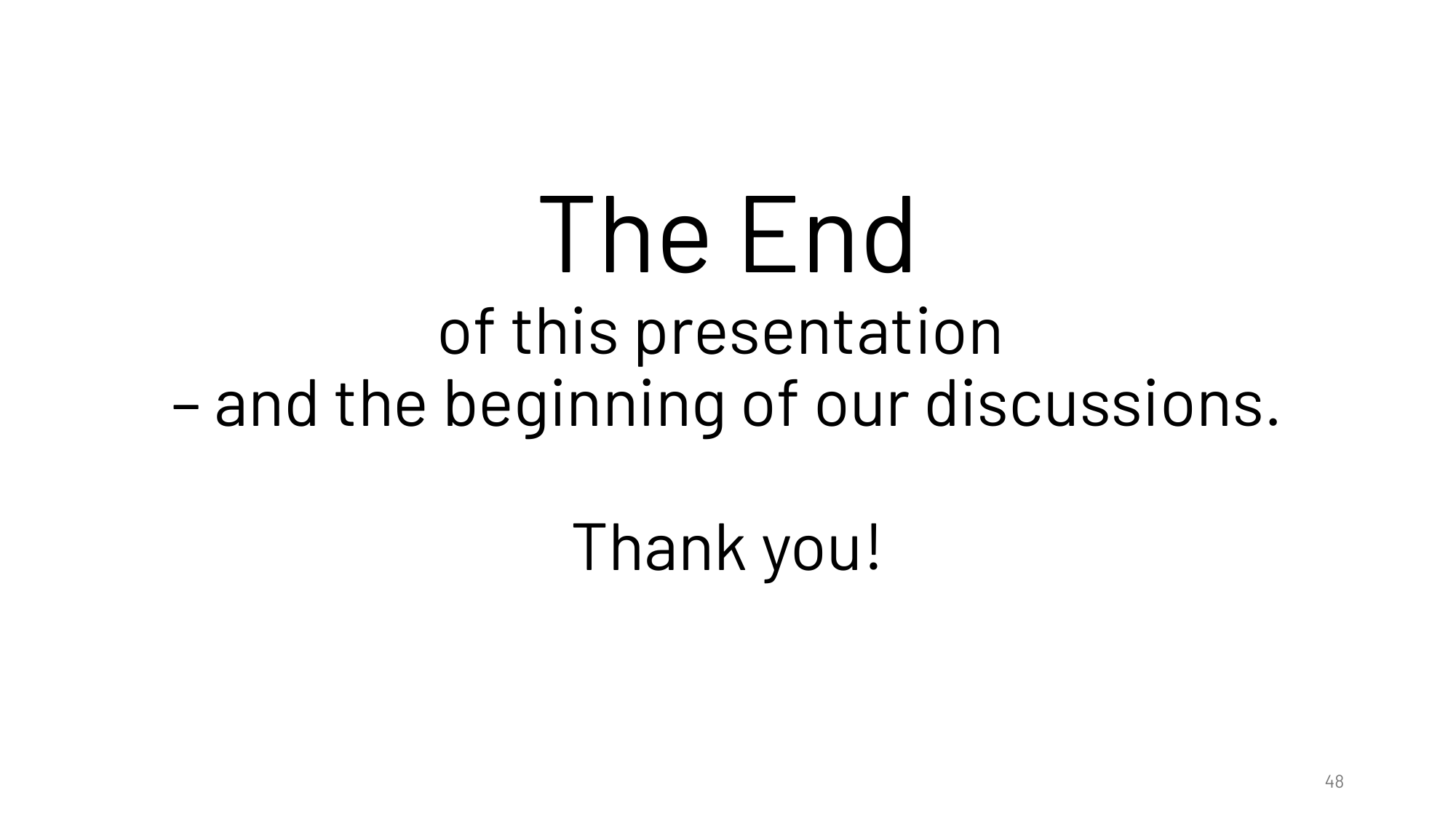

# The End of this presentation – and the beginning of our discussions. Thank you!
48